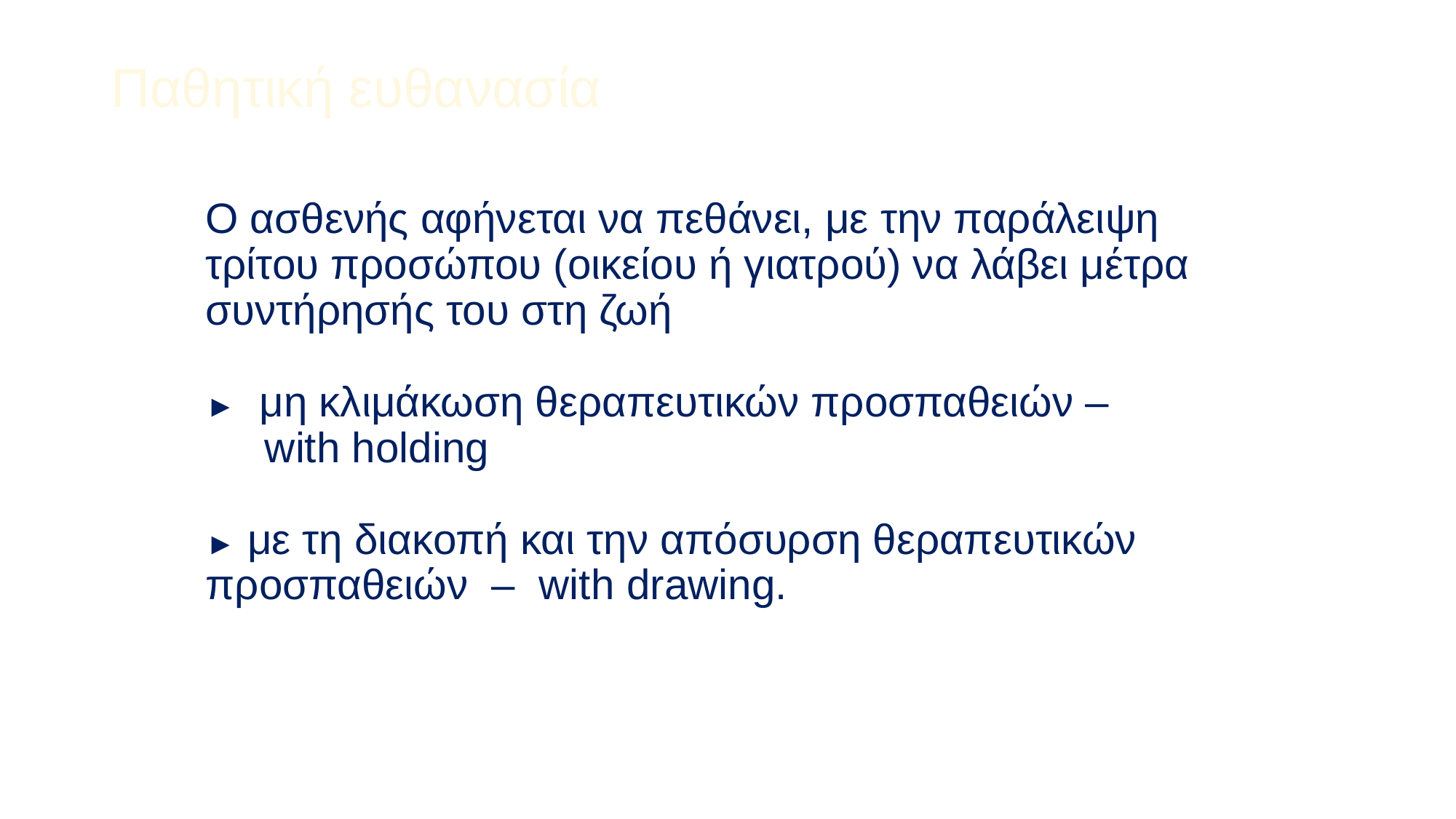

# Παθητική ευθανασία
O ασθενής αφήνεται να πεθάνει, με την παράλειψη τρίτου προσώπου (οικείου ή γιατρού) να λάβει μέτρα συντήρησής του στη ζωή

►  μη κλιμάκωση θεραπευτικών προσπαθειών –
     with holding

► με τη διακοπή και την απόσυρση θεραπευτικών προσπαθειών  –  with drawing.